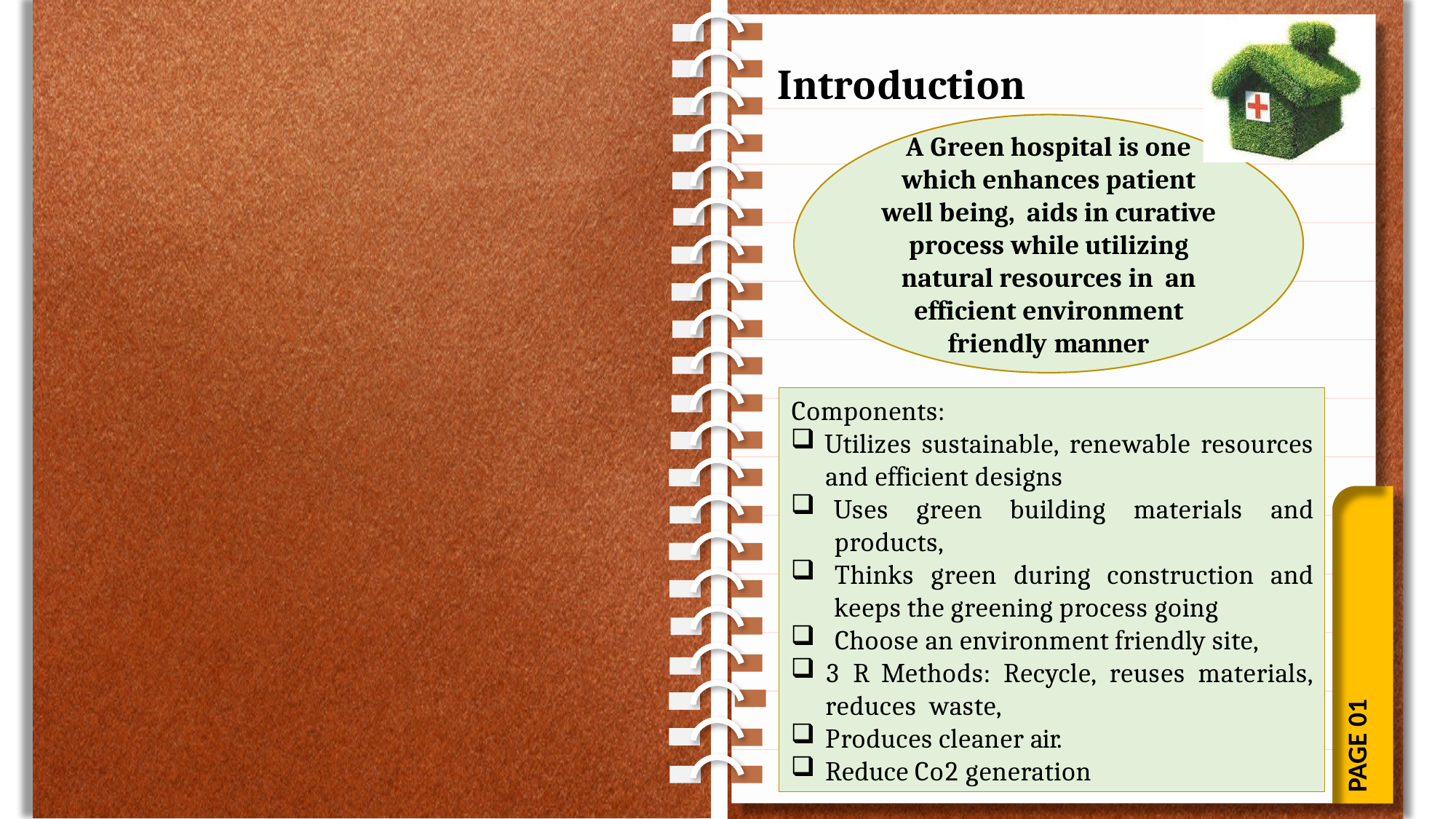

PAGE 01

Introduction
A Green hospital is one which enhances patient well being,  aids in curative process while utilizing natural resources in  an efficient environment friendly manner
Components:
Utilizes sustainable, renewable resources and efficient designs
Uses green building materials and products,
Thinks green during construction and keeps the greening process going
Choose an environment friendly site,
3 R Methods: Recycle, reuses materials, reduces  waste,
Produces cleaner air.
Reduce Co2 generation